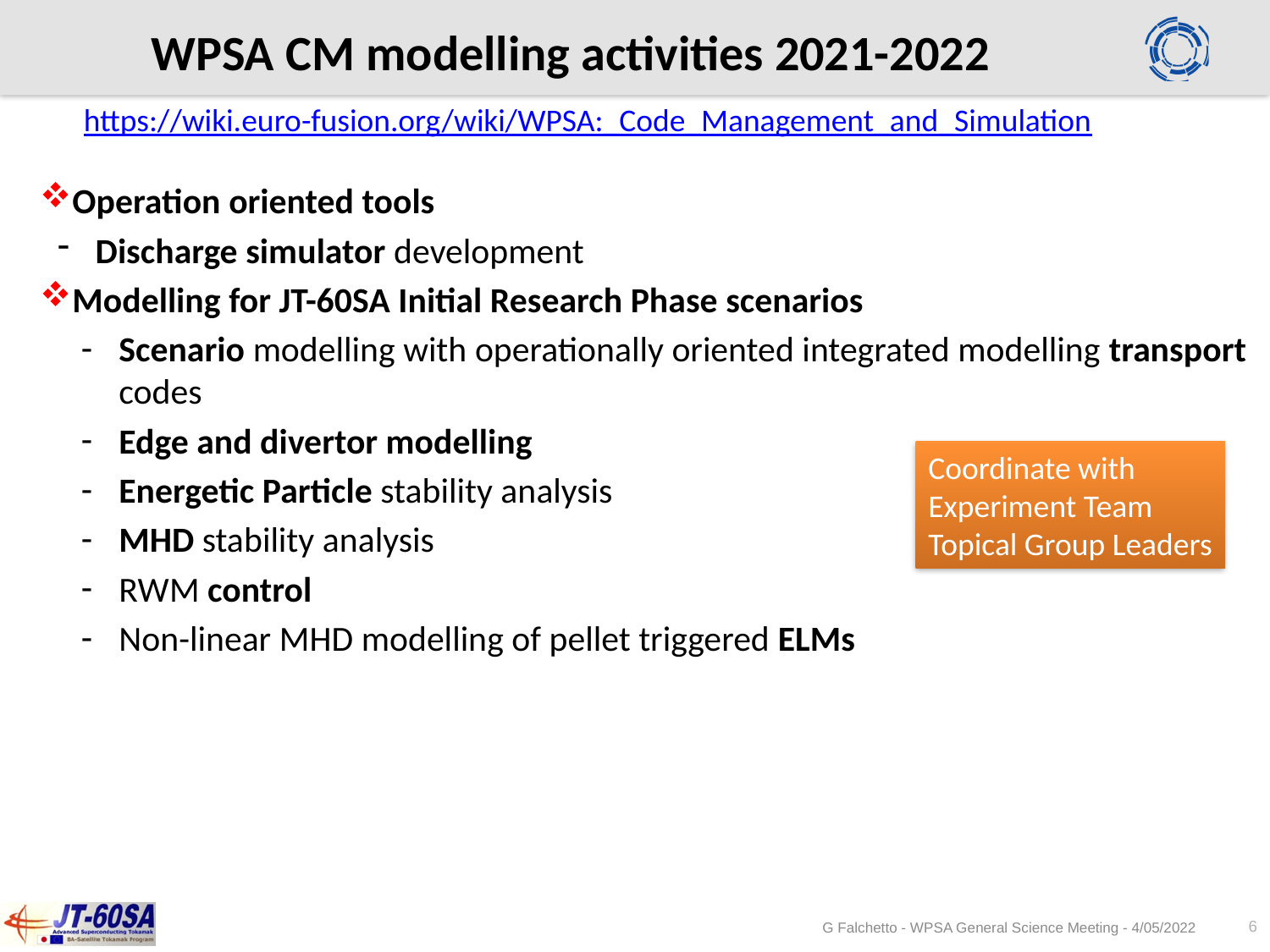

# WPSA CM modelling activities 2021-2022
https://wiki.euro-fusion.org/wiki/WPSA:_Code_Management_and_Simulation
Operation oriented tools
Discharge simulator development
Modelling for JT-60SA Initial Research Phase scenarios
Scenario modelling with operationally oriented integrated modelling transport codes
Edge and divertor modelling
Energetic Particle stability analysis
MHD stability analysis
RWM control
Non-linear MHD modelling of pellet triggered ELMs
Coordinate with
Experiment Team
Topical Group Leaders
6
G Falchetto - WPSA General Science Meeting - 4/05/2022